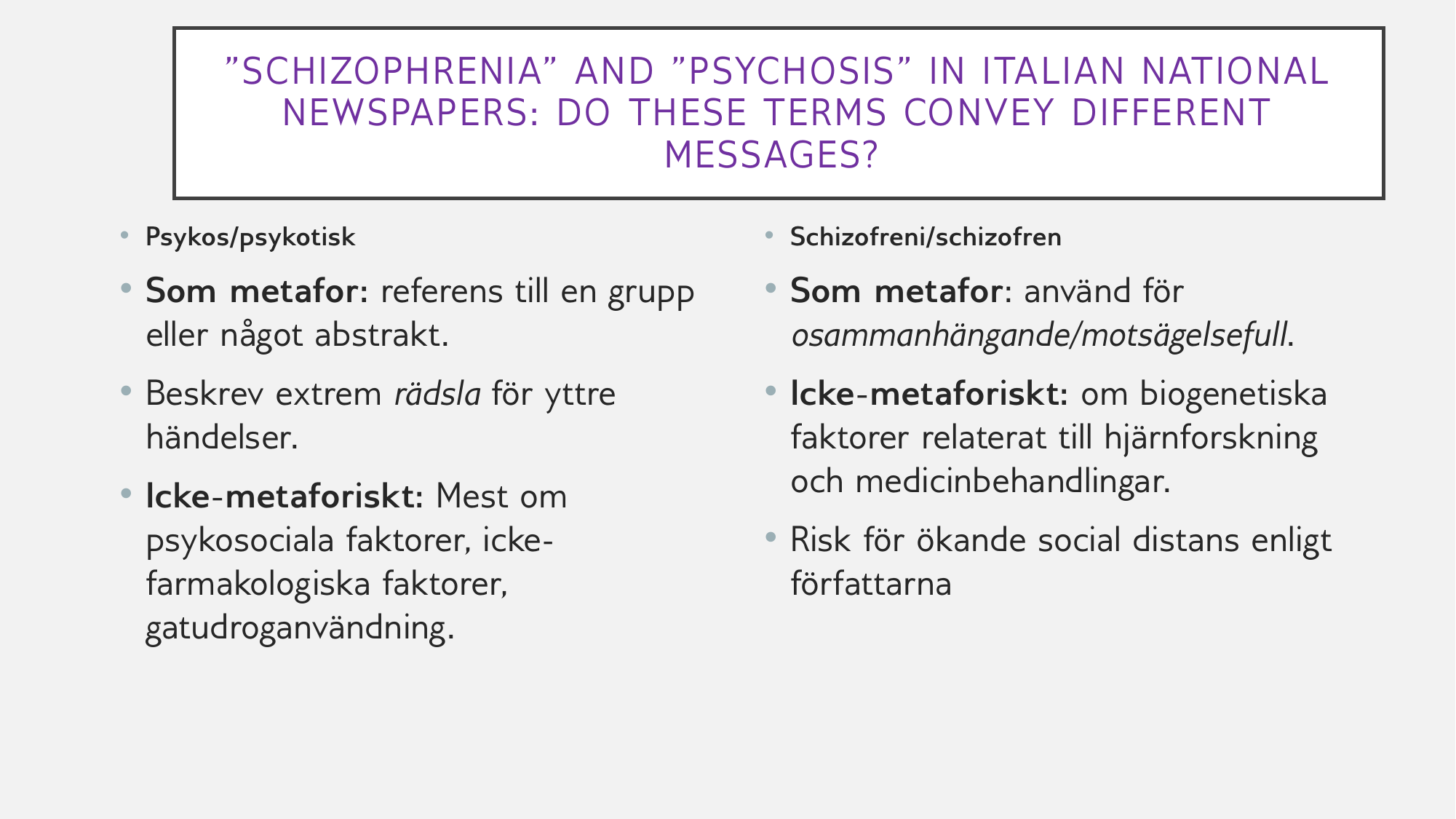

# ”Schizophrenia” and ”psychosis” in Italian national newspapers: Do these terms convey different messages?
Psykos/psykotisk
Som metafor: referens till en grupp eller något abstrakt.
Beskrev extrem rädsla för yttre händelser.
Icke-metaforiskt: Mest om psykosociala faktorer, icke-farmakologiska faktorer, gatudroganvändning.

Schizofreni/schizofren
Som metafor: använd för osammanhängande/motsägelsefull.
Icke-metaforiskt: om biogenetiska faktorer relaterat till hjärnforskning och medicinbehandlingar.
Risk för ökande social distans enligt författarna